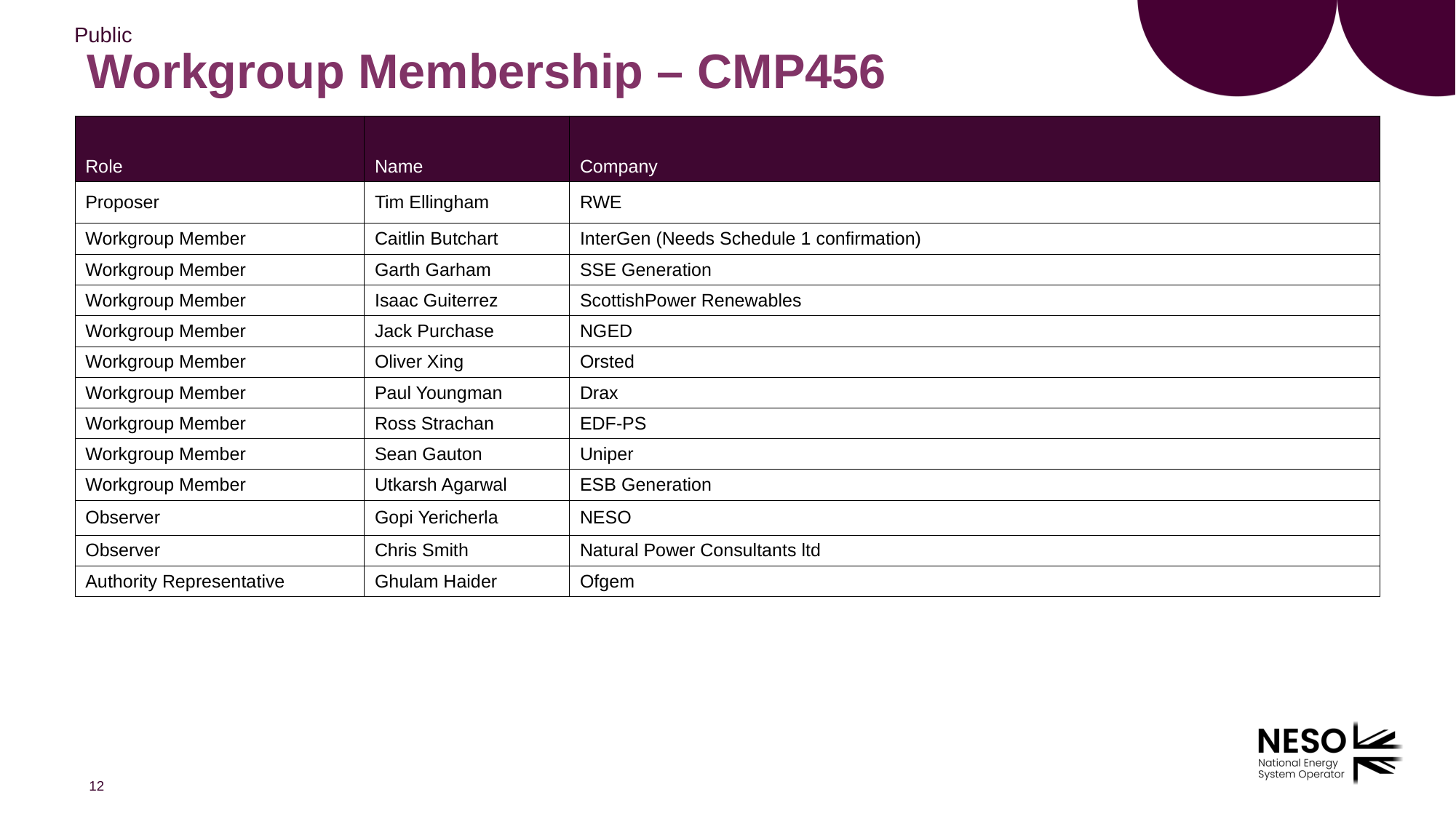

# Workgroup Membership – CMP456
| Role​ | Name​ | Company​ |
| --- | --- | --- |
| Proposer​ | ​Tim Ellingham | RWE |
| Workgroup Member​ | ​Caitlin Butchart | InterGen (Needs Schedule 1 confirmation) |
| Workgroup Member​ | ​Garth Garham | SSE Generation |
| Workgroup Member​ | Isaac Guiterrez | ScottishPower Renewables |
| Workgroup Member​ | Jack Purchase | NGED |
| Workgroup Member​ | Oliver Xing | Orsted |
| Workgroup Member | Paul Youngman | Drax |
| Workgroup Member | Ross Strachan | EDF-PS |
| Workgroup Member | Sean Gauton | Uniper |
| Workgroup Member | Utkarsh Agarwal | ESB Generation |
| Observer​ | ​Gopi Yericherla | ​NESO |
| Observer​ | Chris Smith | Natural Power Consultants ltd |
| Authority Representative​ | ​Ghulam Haider | ​Ofgem |